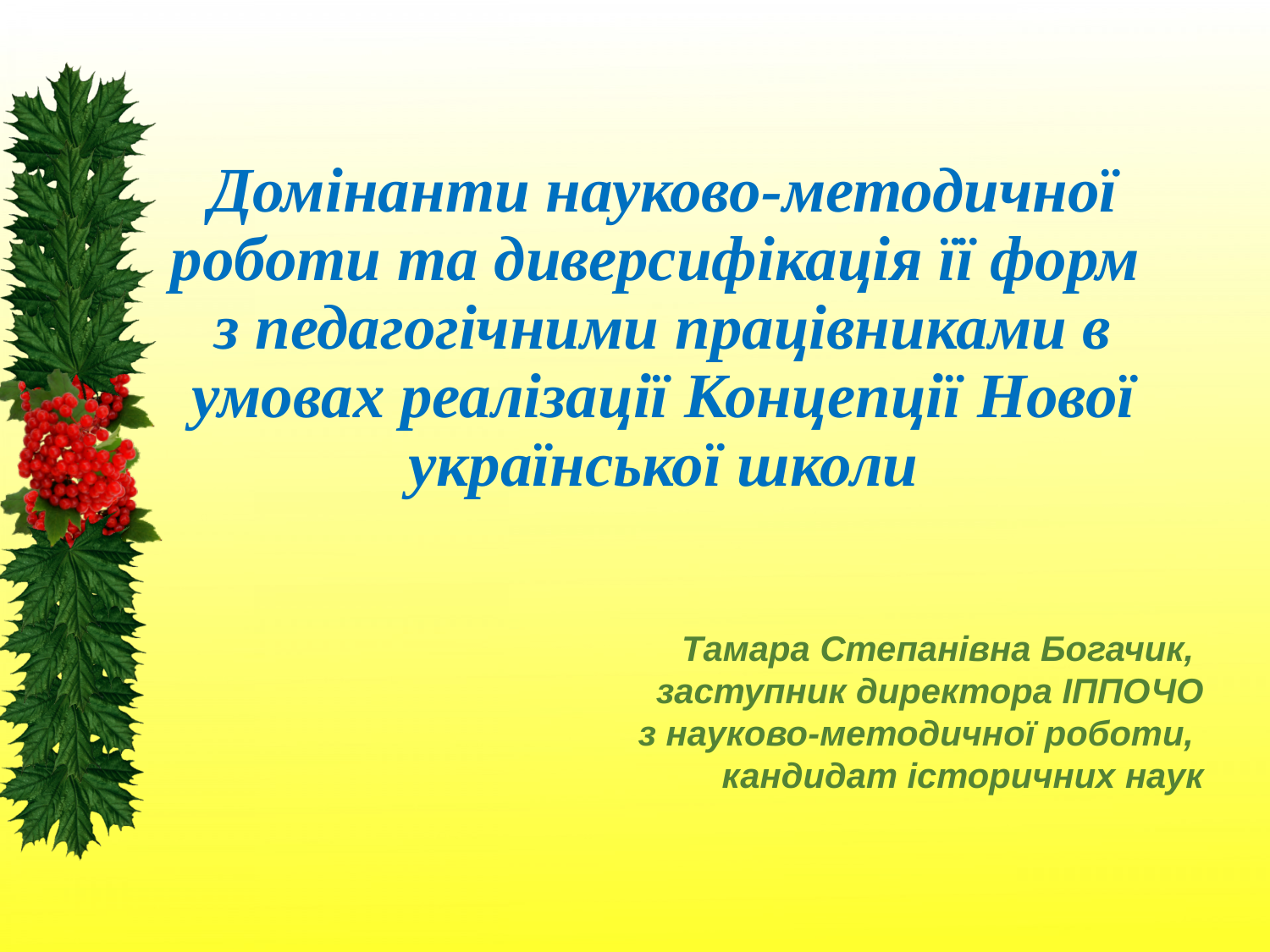

# Домінанти науково-методичної роботи та диверсифікація її форм з педагогічними працівниками в умовах реалізації Концепції Нової української школи
Тамара Степанівна Богачик,
заступник директора ІППОЧО
 з науково-методичної роботи,
кандидат історичних наук